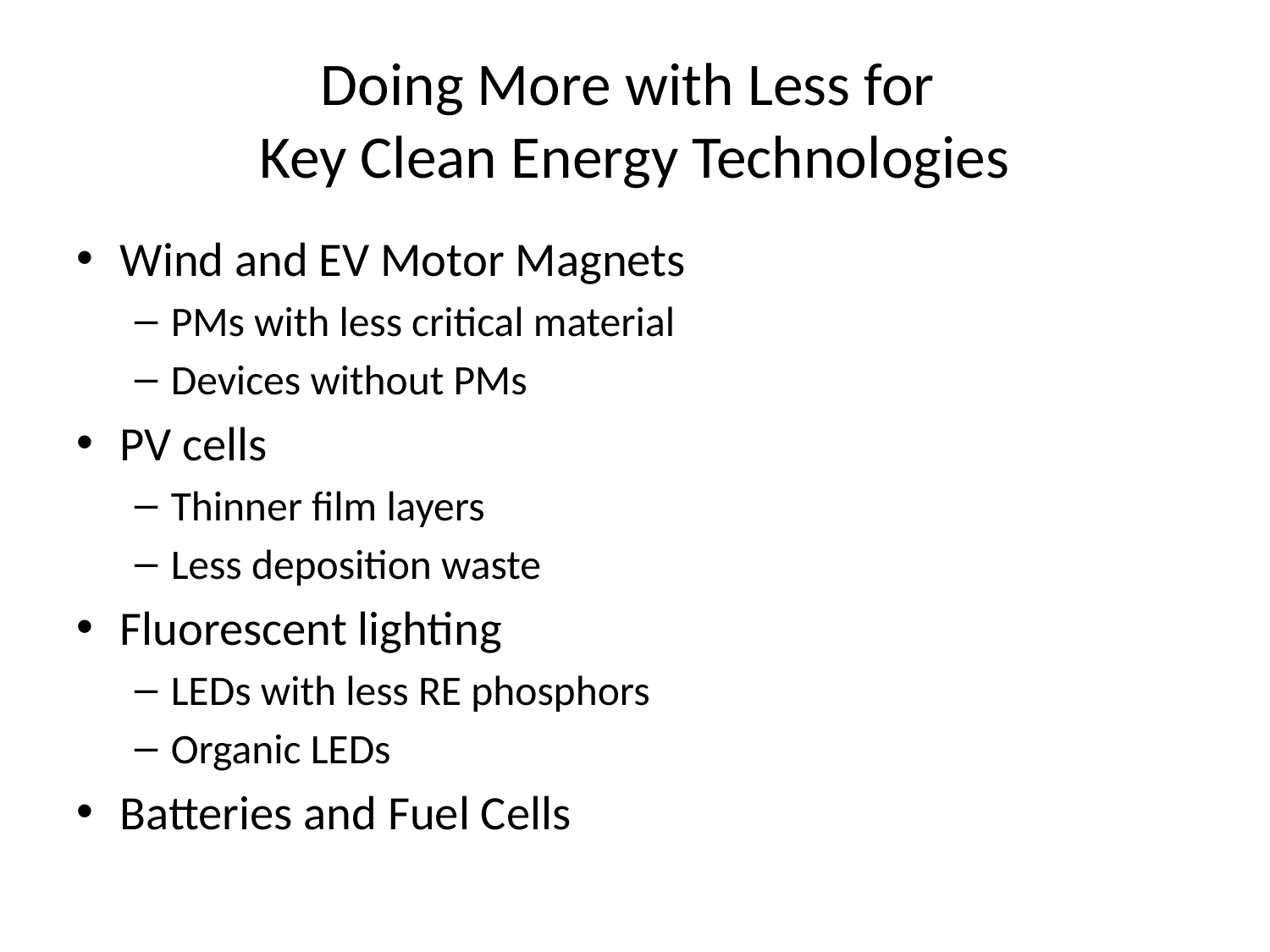

# Doing More with Less for Key Clean Energy Technologies
Wind and EV Motor Magnets
PMs with less critical material
Devices without PMs
PV cells
Thinner film layers
Less deposition waste
Fluorescent lighting
LEDs with less RE phosphors
Organic LEDs
Batteries and Fuel Cells